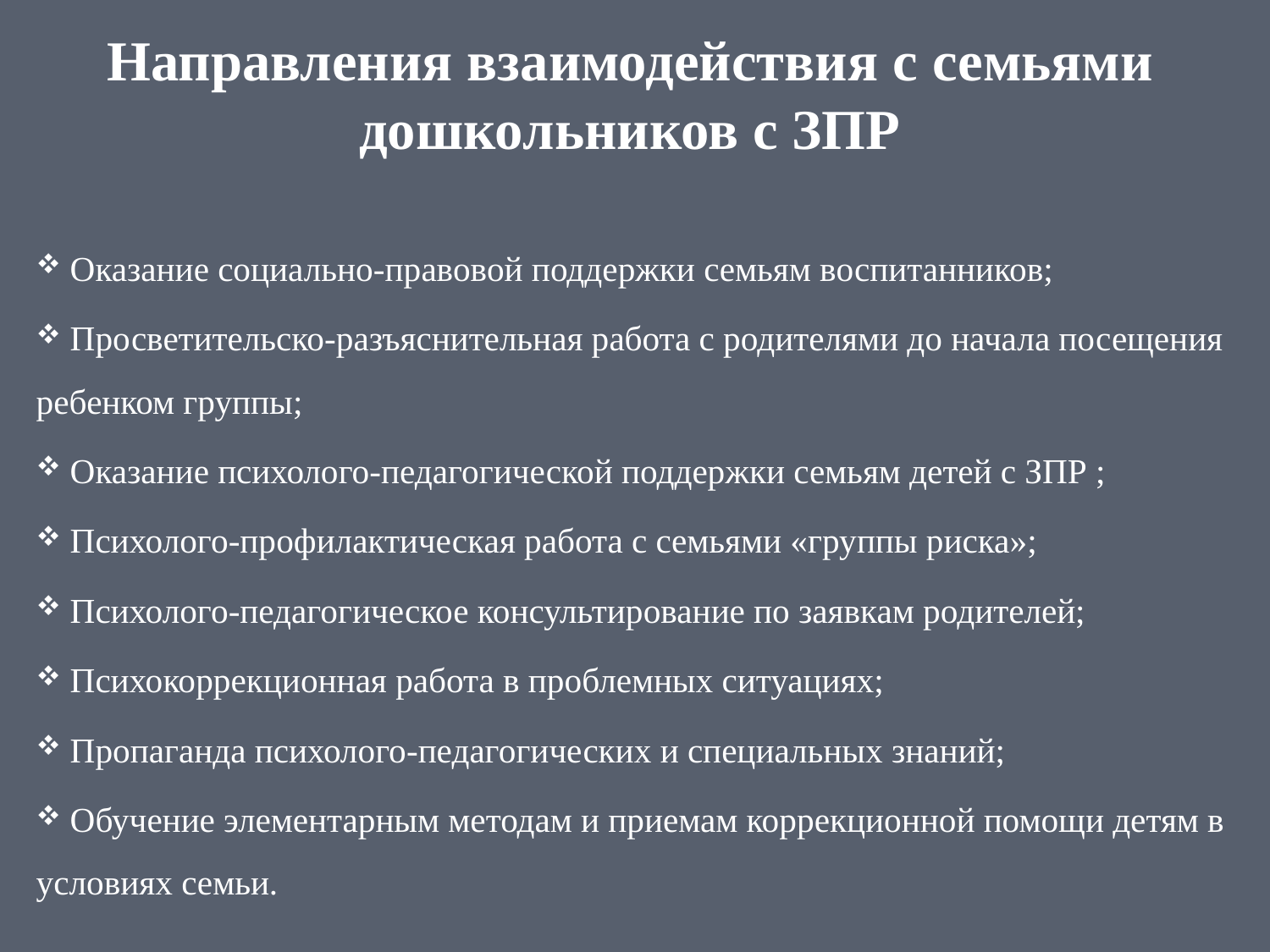

Направления взаимодействия с семьями дошкольников с ЗПР

 Оказание социально-правовой поддержки семьям воспитанников;
 Просветительско-разъяснительная работа с родителями до начала посещения ребенком группы;
 Оказание психолого-педагогической поддержки семьям детей с ЗПР ;
 Психолого-профилактическая работа с семьями «группы риска»;
 Психолого-педагогическое консультирование по заявкам родителей;
 Психокоррекционная работа в проблемных ситуациях;
 Пропаганда психолого-педагогических и специальных знаний;
 Обучение элементарным методам и приемам коррекционной помощи детям в условиях семьи.